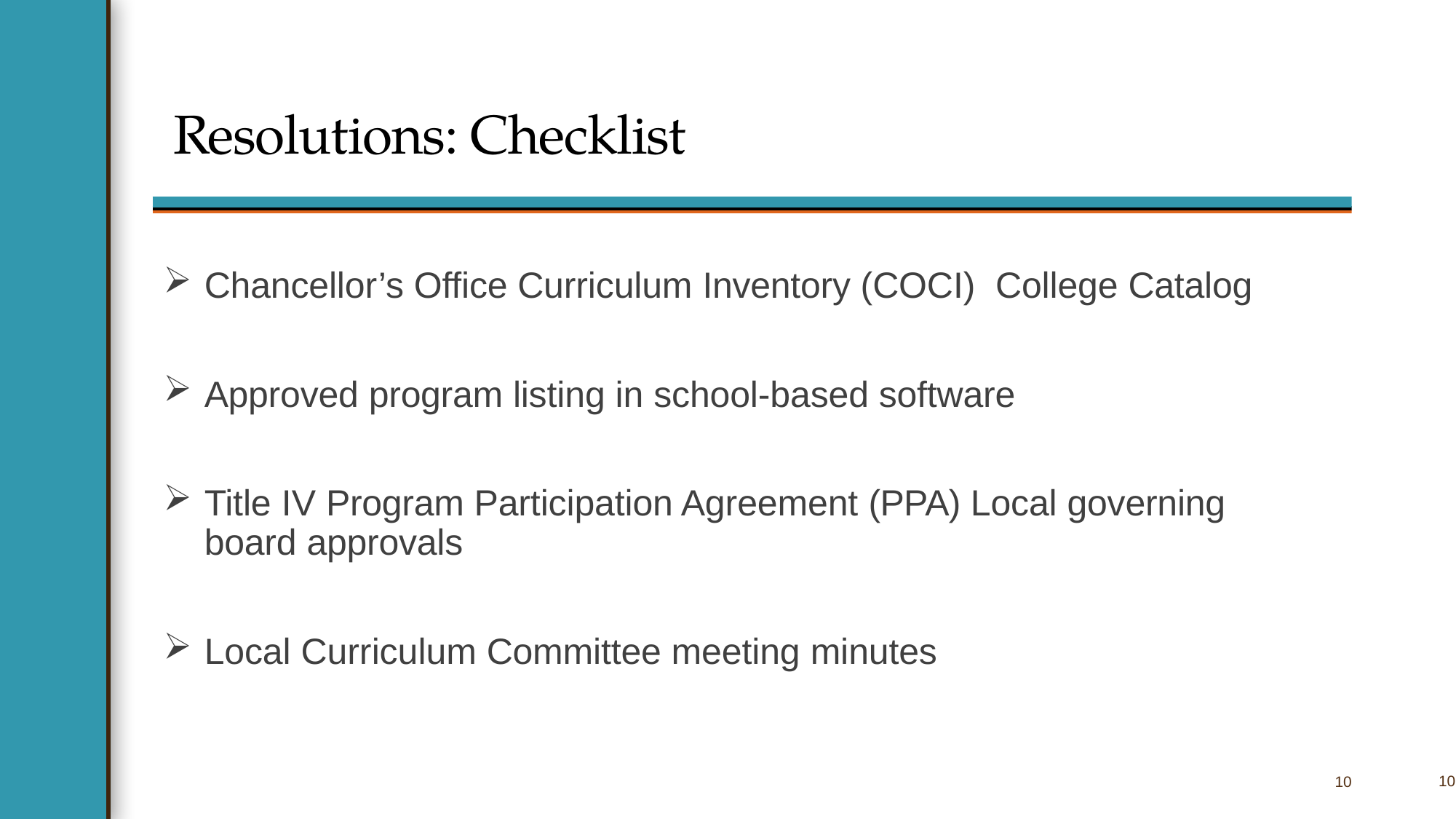

# Resolutions: Checklist
Chancellor’s Office Curriculum Inventory (COCI)  College Catalog

Approved program listing in school-based software

Title IV Program Participation Agreement (PPA) Local governing board approvals

Local Curriculum Committee meeting minutes

10